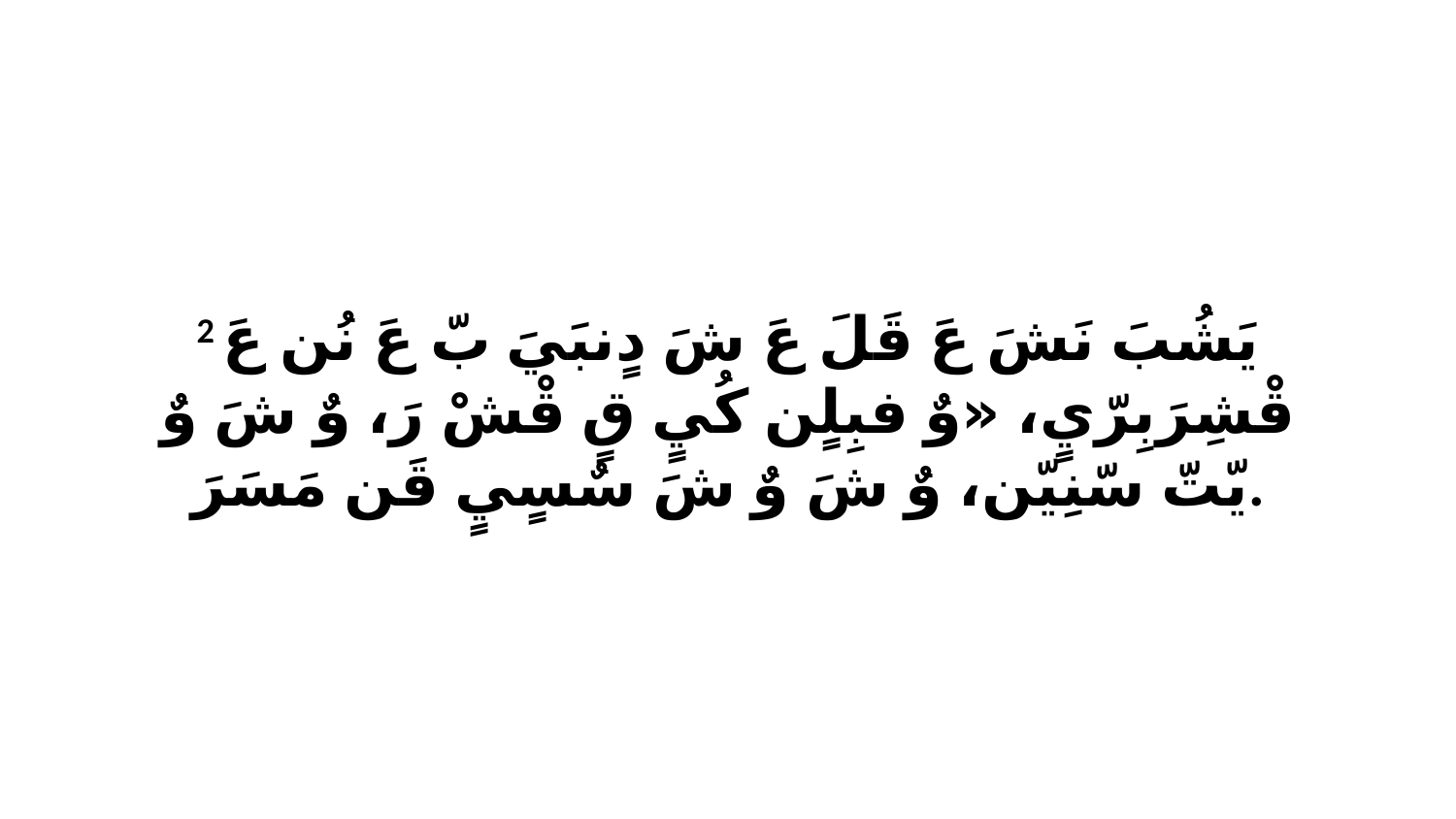

2 يَشُبَ نَشَ عَ قَلَ عَ شَ دٍنبَيَ بّ عَ نُن عَ قْشِرَبِرّيٍ، «وٌ فبِلٍن كُيٍ قٍ قْشْ رَ، وٌ شَ وٌ يّتّ سّنِيّن، وٌ شَ وٌ شَ سٌسٍيٍ قَن مَسَرَ.